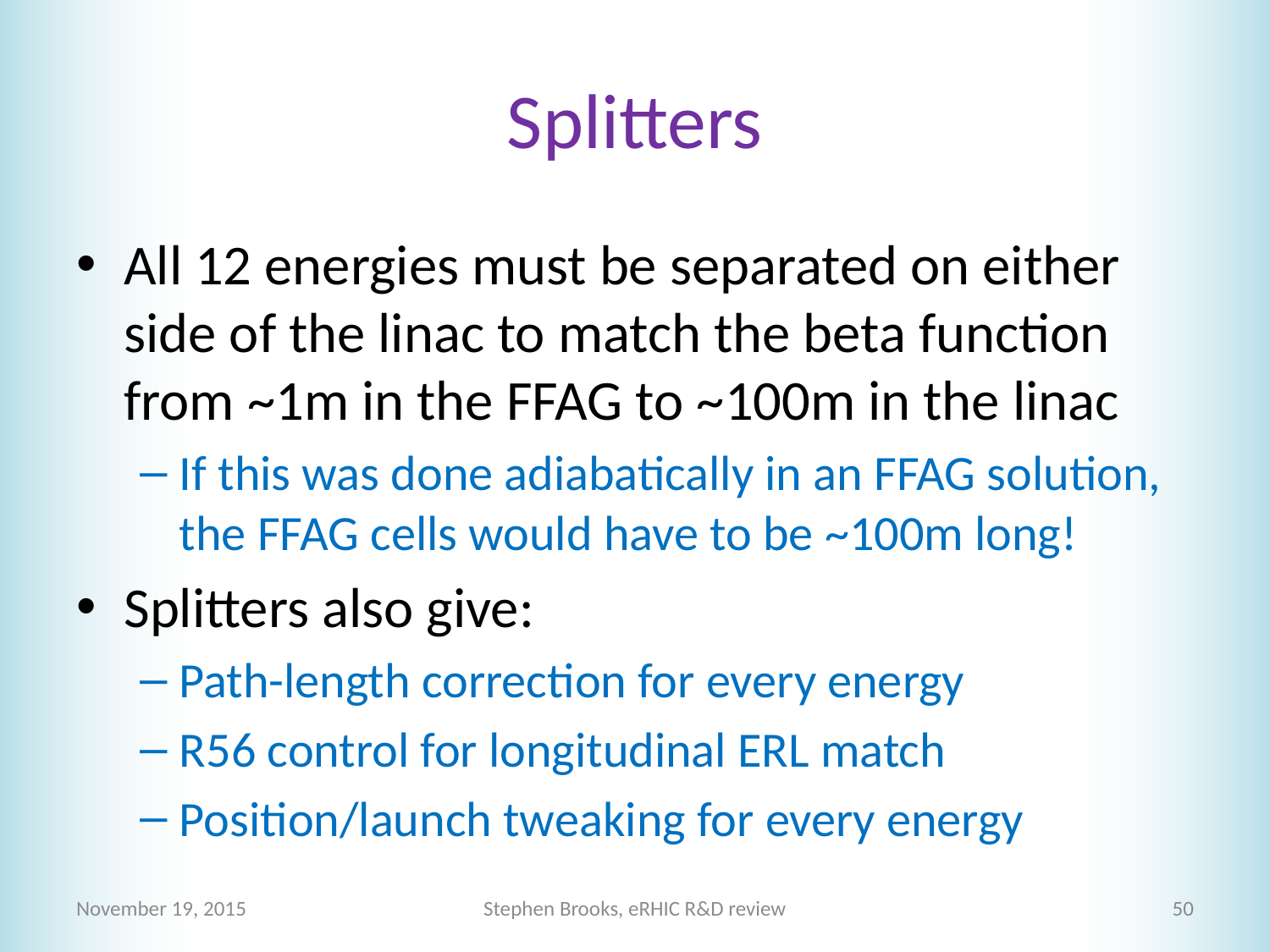

# Splitters
All 12 energies must be separated on either side of the linac to match the beta function from ~1m in the FFAG to ~100m in the linac
If this was done adiabatically in an FFAG solution, the FFAG cells would have to be ~100m long!
Splitters also give:
Path-length correction for every energy
R56 control for longitudinal ERL match
Position/launch tweaking for every energy
November 19, 2015
Stephen Brooks, eRHIC R&D review
50